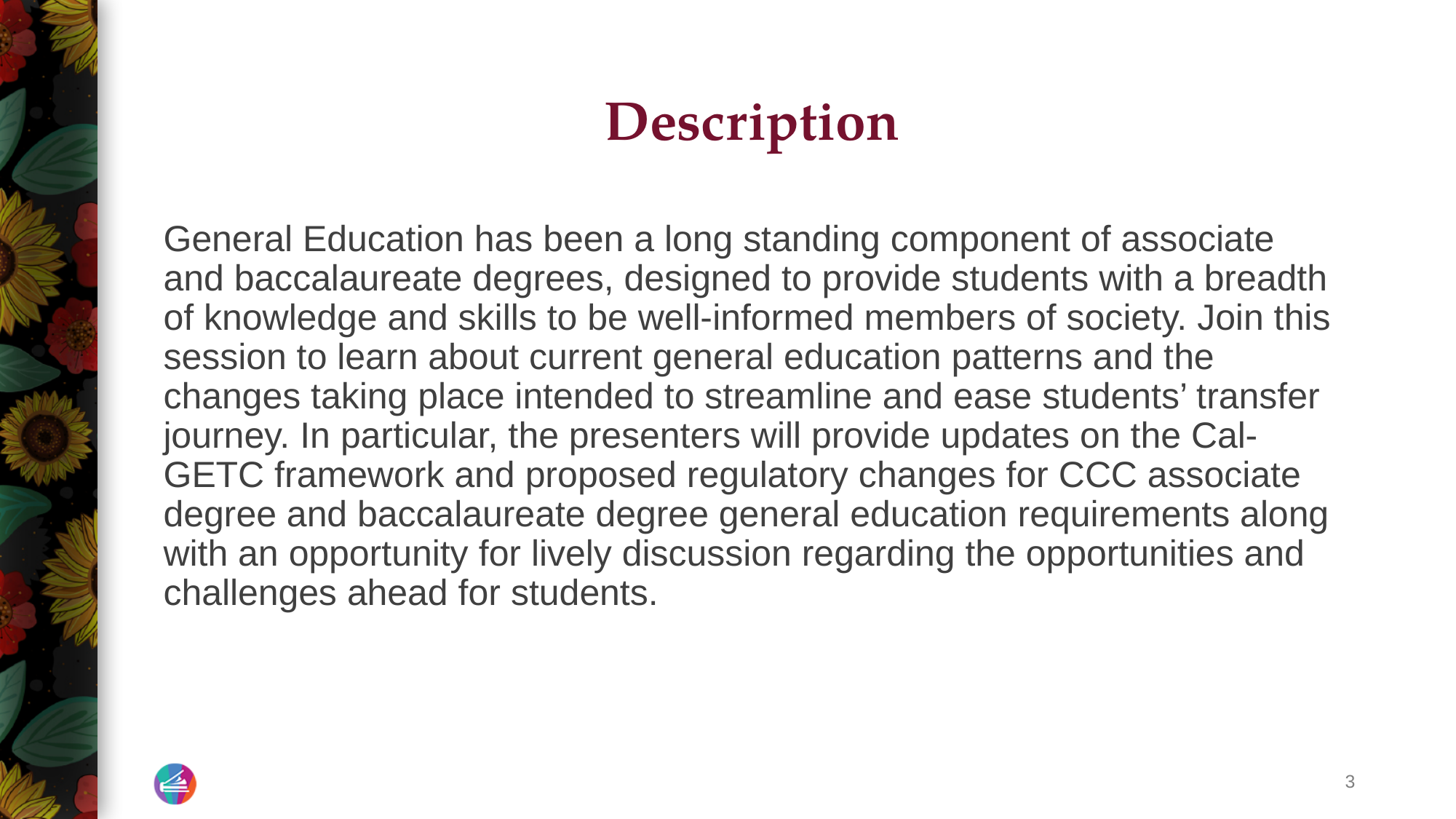

# Description
General Education has been a long standing component of associate and baccalaureate degrees, designed to provide students with a breadth of knowledge and skills to be well-informed members of society. Join this session to learn about current general education patterns and the changes taking place intended to streamline and ease students’ transfer journey. In particular, the presenters will provide updates on the Cal-GETC framework and proposed regulatory changes for CCC associate degree and baccalaureate degree general education requirements along with an opportunity for lively discussion regarding the opportunities and challenges ahead for students.
3